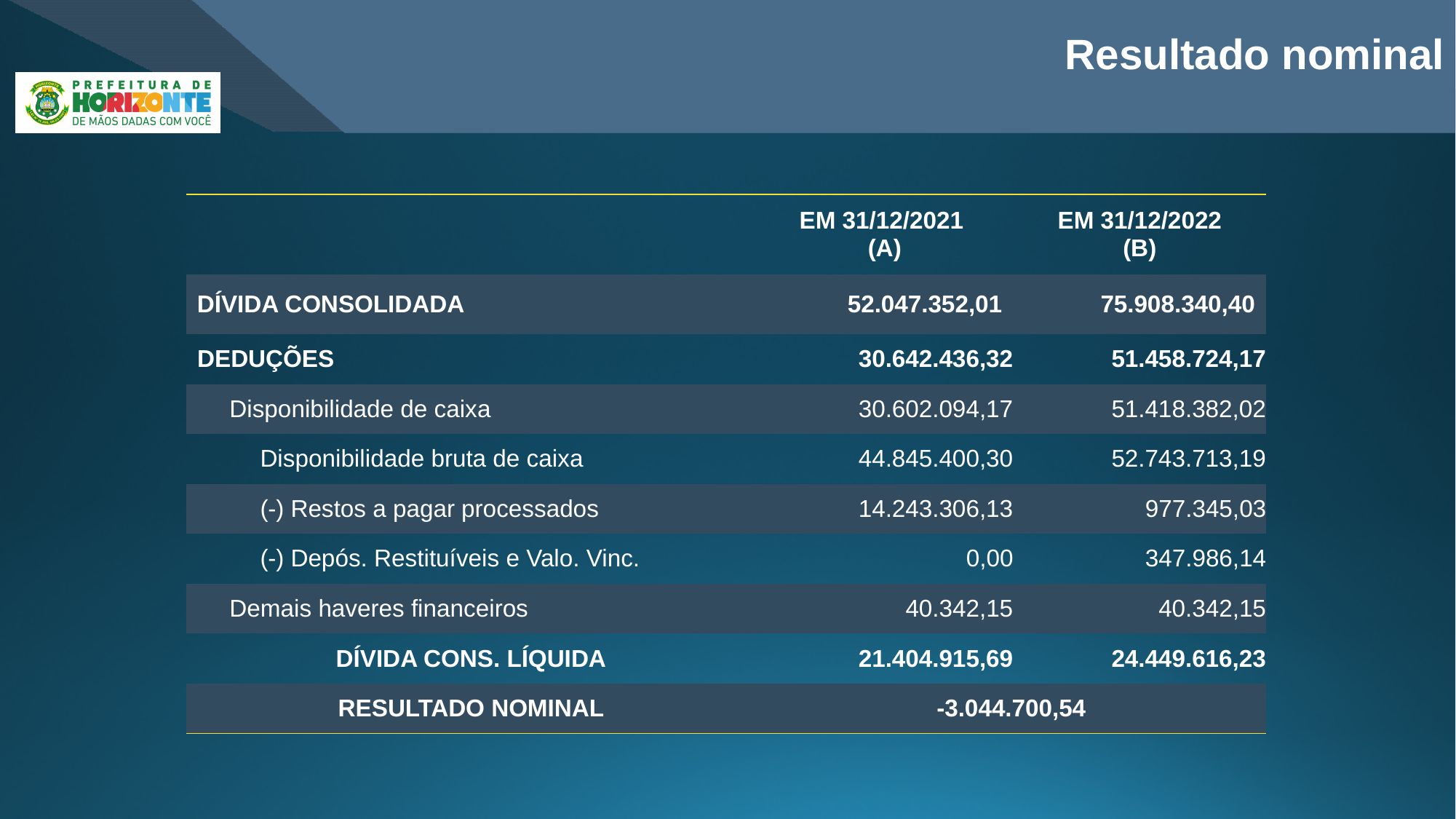

Resultado nominal
|  | EM 31/12/2021 (A) | EM 31/12/2022 (B) |
| --- | --- | --- |
| DÍVIDA CONSOLIDADA | 52.047.352,01 | 75.908.340,40 |
| DEDUÇÕES | 30.642.436,32 | 51.458.724,17 |
| Disponibilidade de caixa | 30.602.094,17 | 51.418.382,02 |
| Disponibilidade bruta de caixa | 44.845.400,30 | 52.743.713,19 |
| (-) Restos a pagar processados | 14.243.306,13 | 977.345,03 |
| (-) Depós. Restituíveis e Valo. Vinc. | 0,00 | 347.986,14 |
| Demais haveres financeiros | 40.342,15 | 40.342,15 |
| DÍVIDA CONS. LÍQUIDA | 21.404.915,69 | 24.449.616,23 |
| RESULTADO NOMINAL | -3.044.700,54 |  |